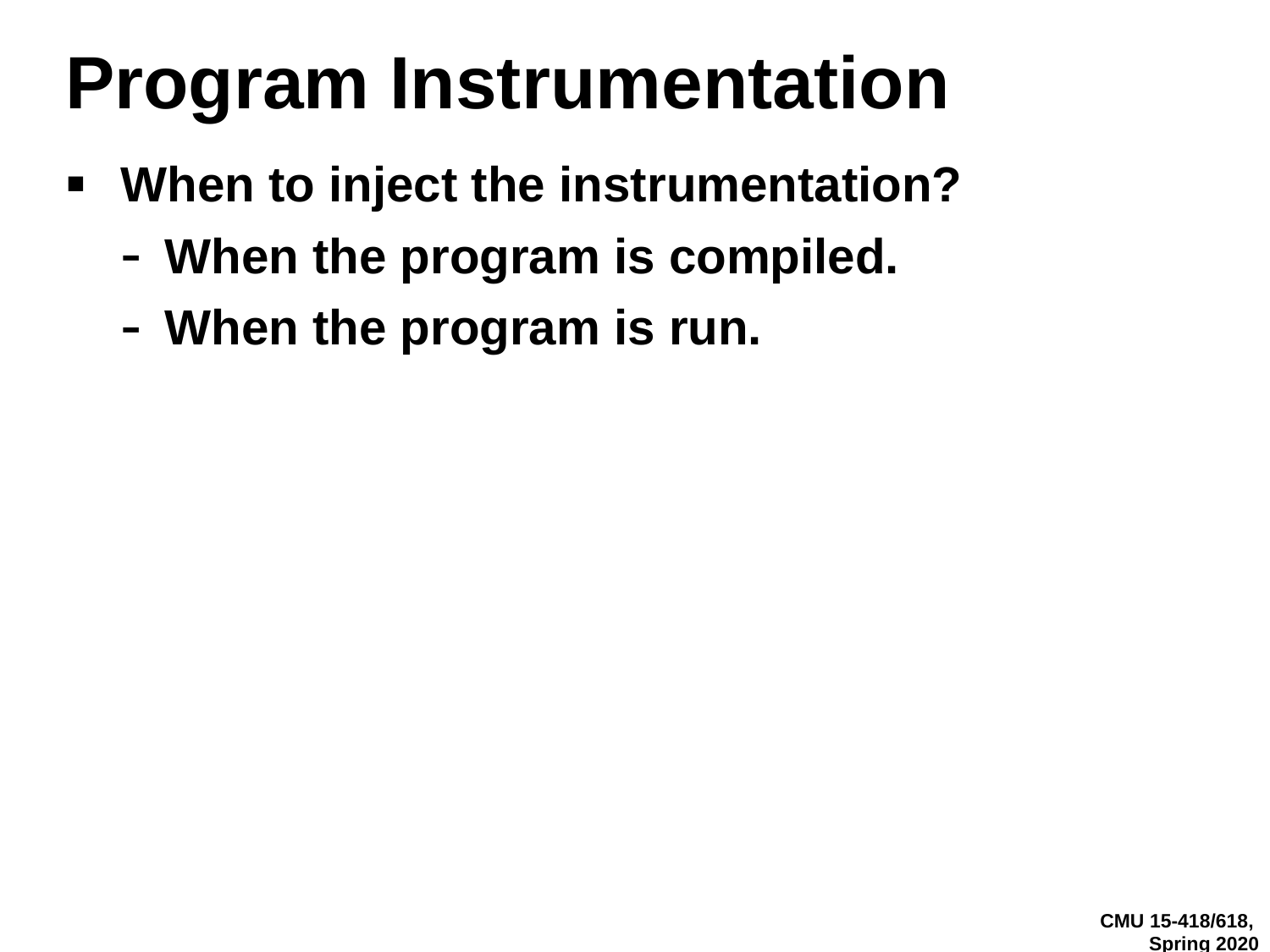

# Program Instrumentation
When to inject the instrumentation?
When the program is compiled.
When the program is run.